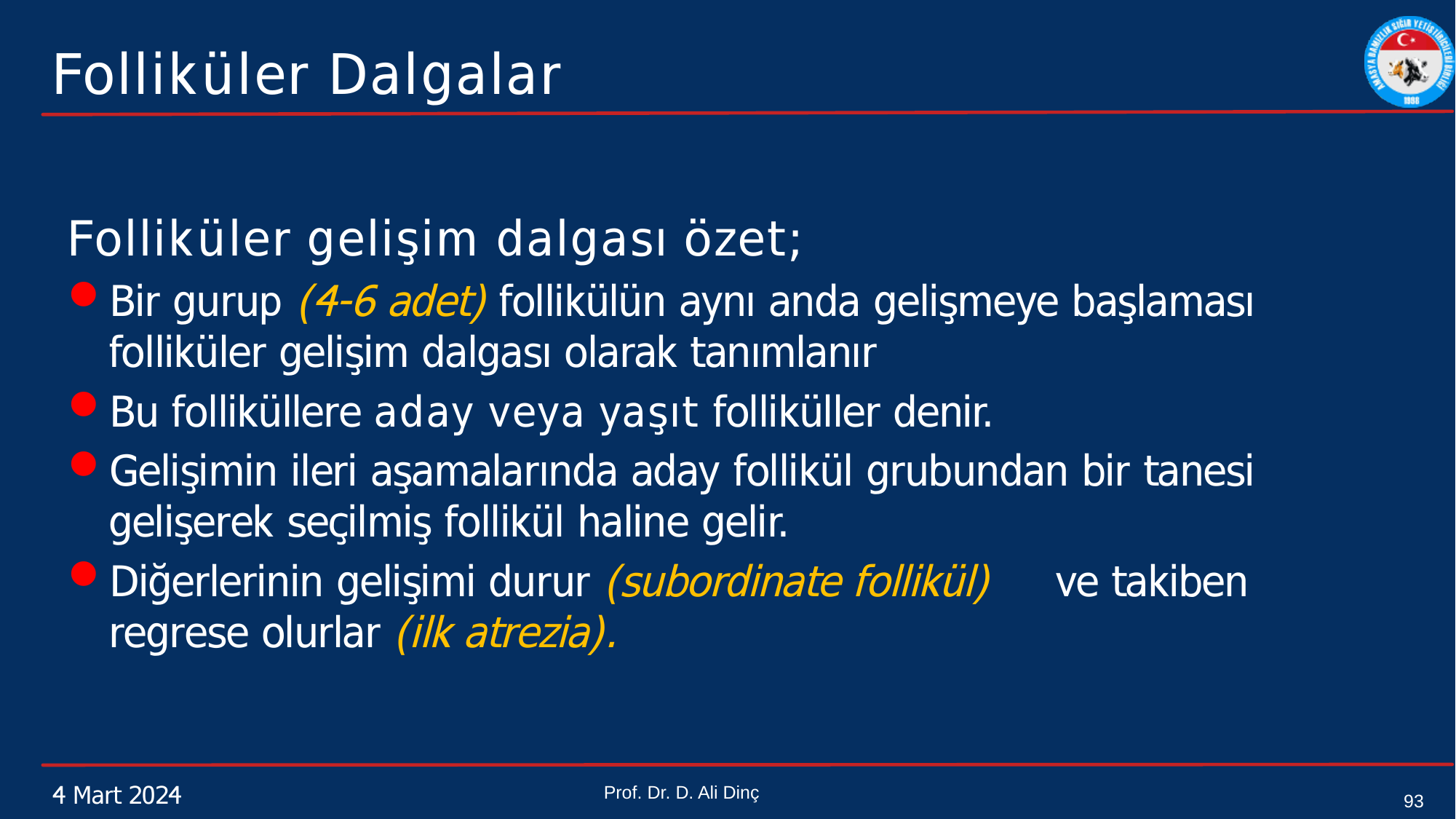

# Folliküler Dalgalar
Folliküler gelişim dalgası özet;
Bir gurup (4-6 adet) follikülün aynı anda gelişmeye başlaması folliküler gelişim dalgası olarak tanımlanır
Bu folliküllere aday veya yaşıt folliküller denir.
Gelişimin ileri aşamalarında aday follikül grubundan bir tanesi gelişerek seçilmiş follikül haline gelir.
Diğerlerinin gelişimi durur (subordinate follikül)     ve takiben regrese olurlar (ilk atrezia).

4 Mart 2024
Prof. Dr. D. Ali Dinç
93